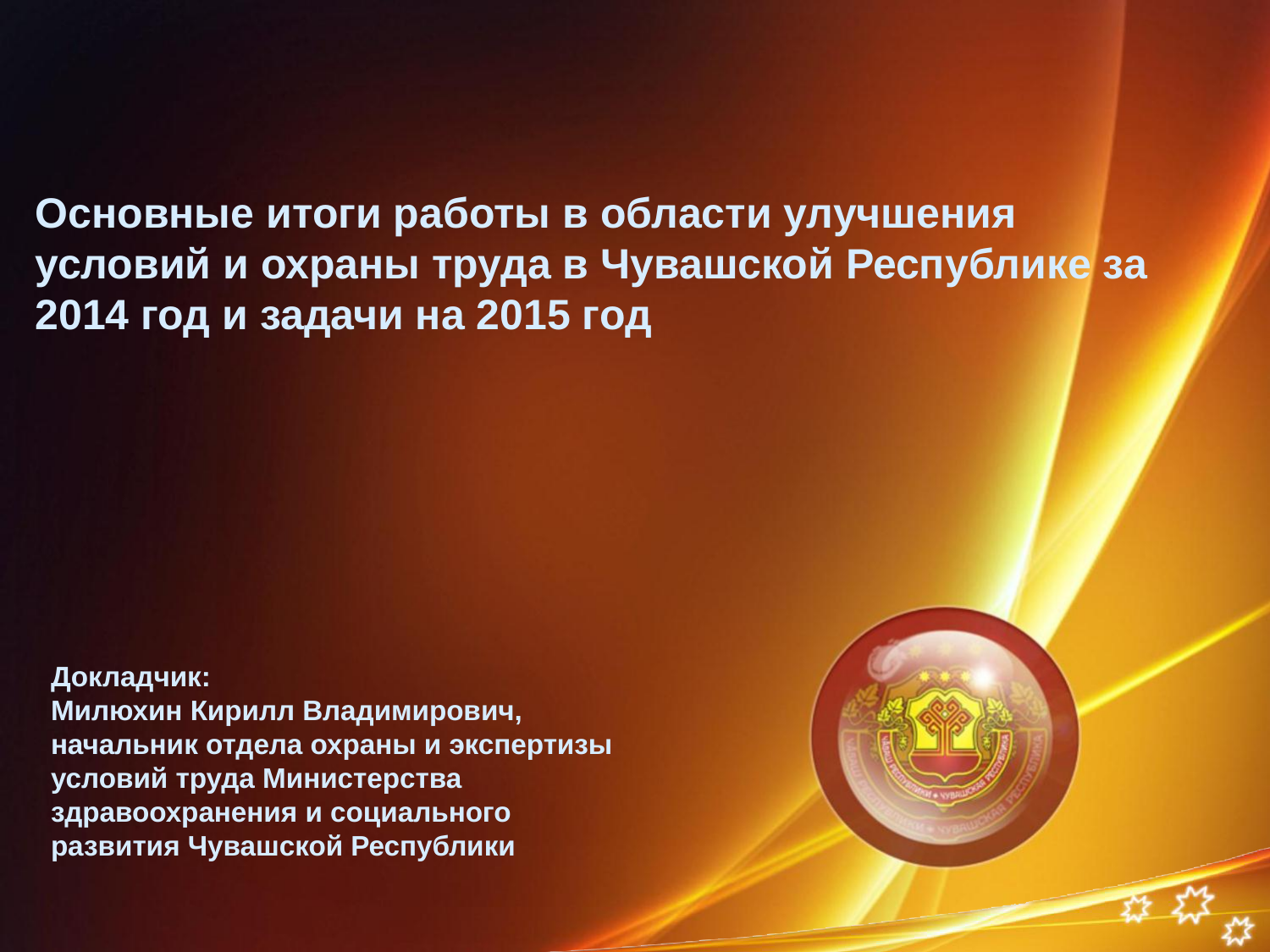

Основные итоги работы в области улучшения условий и охраны труда в Чувашской Республике за 2014 год и задачи на 2015 год

Докладчик:
Милюхин Кирилл Владимирович, начальник отдела охраны и экспертизы условий труда Министерства здравоохранения и социального развития Чувашской Республики